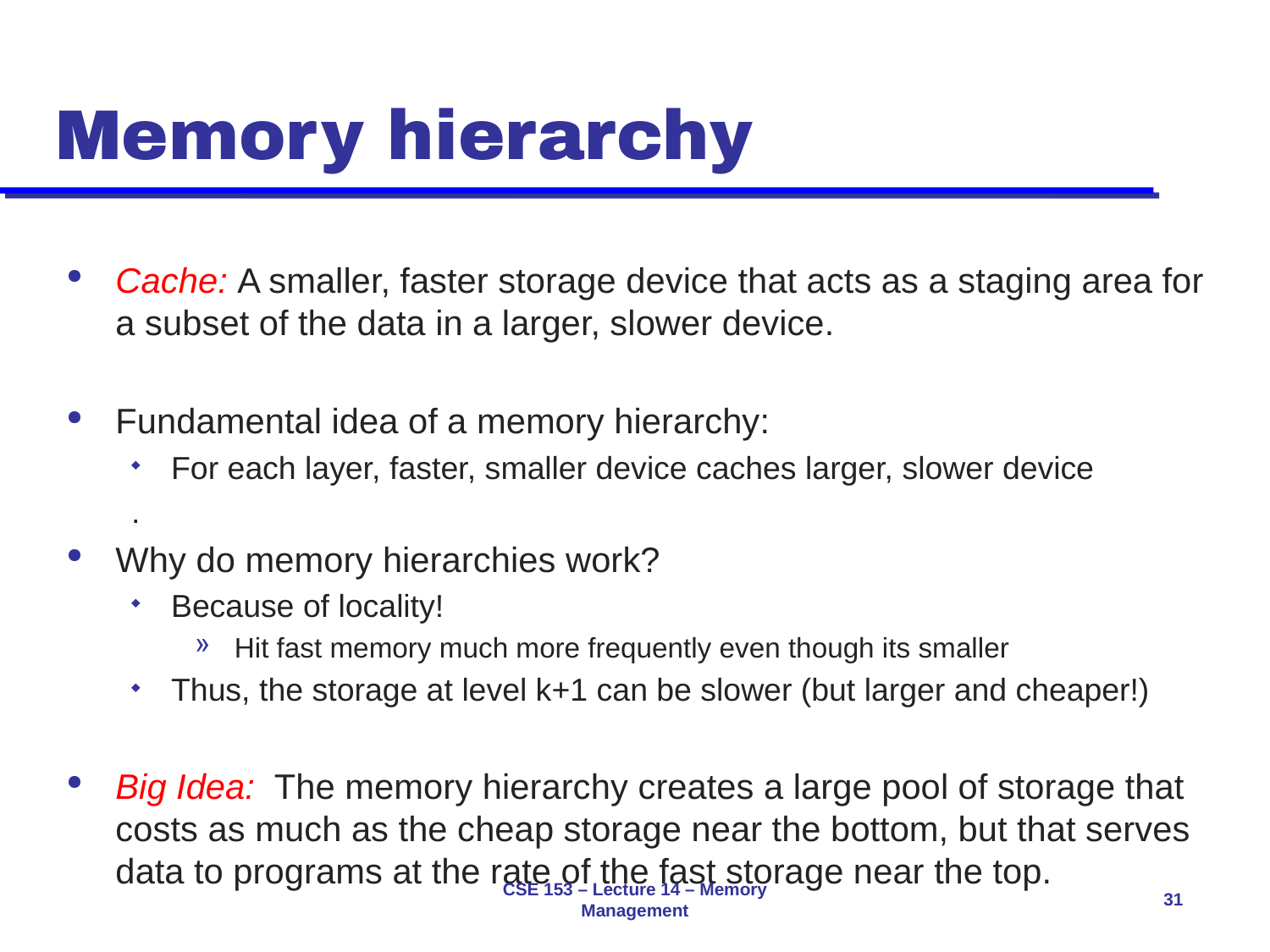

# Memory hierarchy
Cache: A smaller, faster storage device that acts as a staging area for a subset of the data in a larger, slower device.

Fundamental idea of a memory hierarchy:
For each layer, faster, smaller device caches larger, slower device
.
Why do memory hierarchies work?
Because of locality!
 Hit fast memory much more frequently even though its smaller
Thus, the storage at level k+1 can be slower (but larger and cheaper!)

Big Idea:  The memory hierarchy creates a large pool of storage that costs as much as the cheap storage near the bottom, but that serves data to programs at the rate of the fast storage near the top.

CSE 153 – Lecture 14 – Memory Management
31